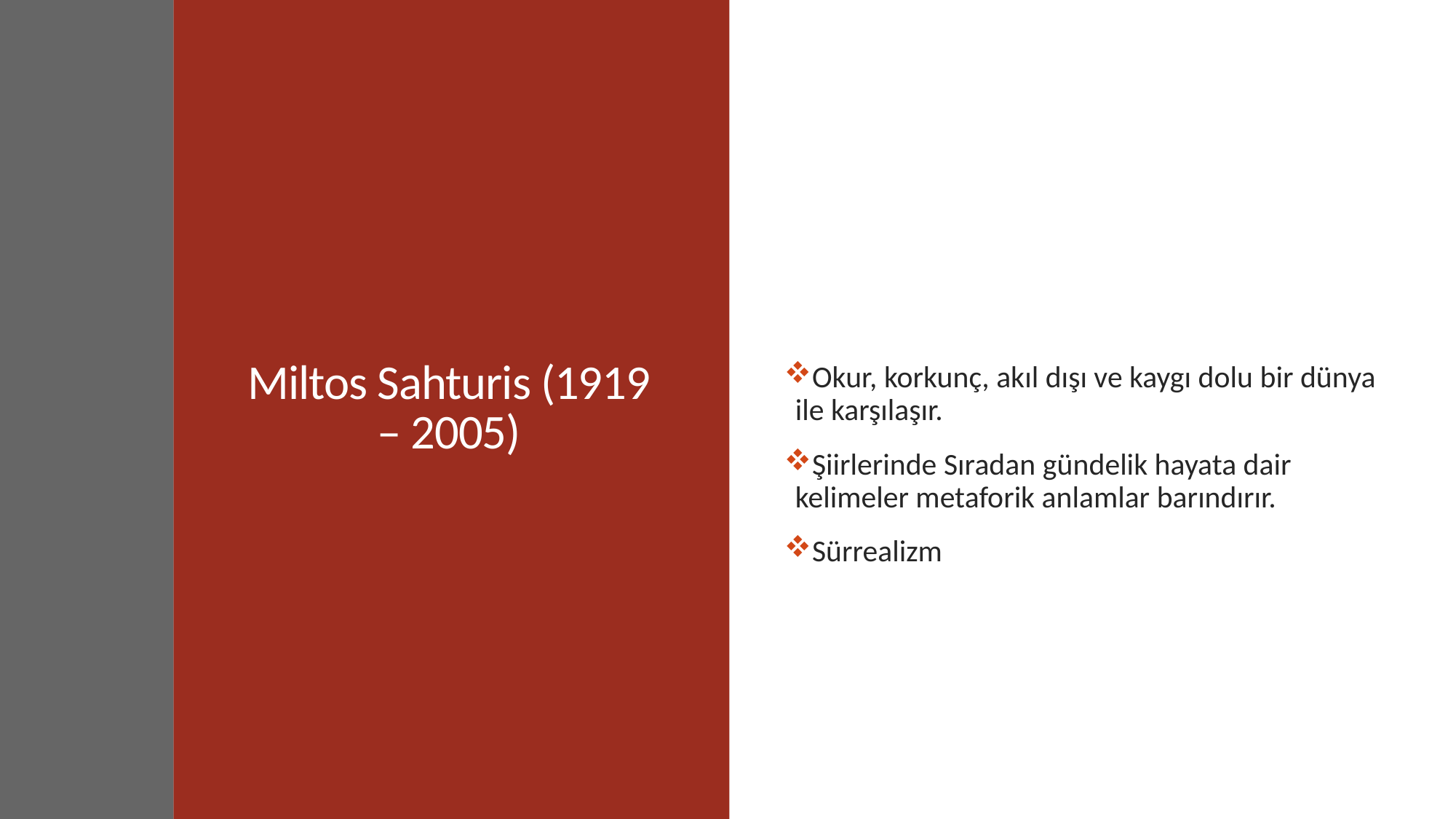

# Miltos Sahturis (1919 – 2005)

Okur, korkunç, akıl dışı ve kaygı dolu bir dünya ile karşılaşır.
Şiirlerinde Sıradan gündelik hayata dair kelimeler metaforik anlamlar barındırır.
Sürrealizm